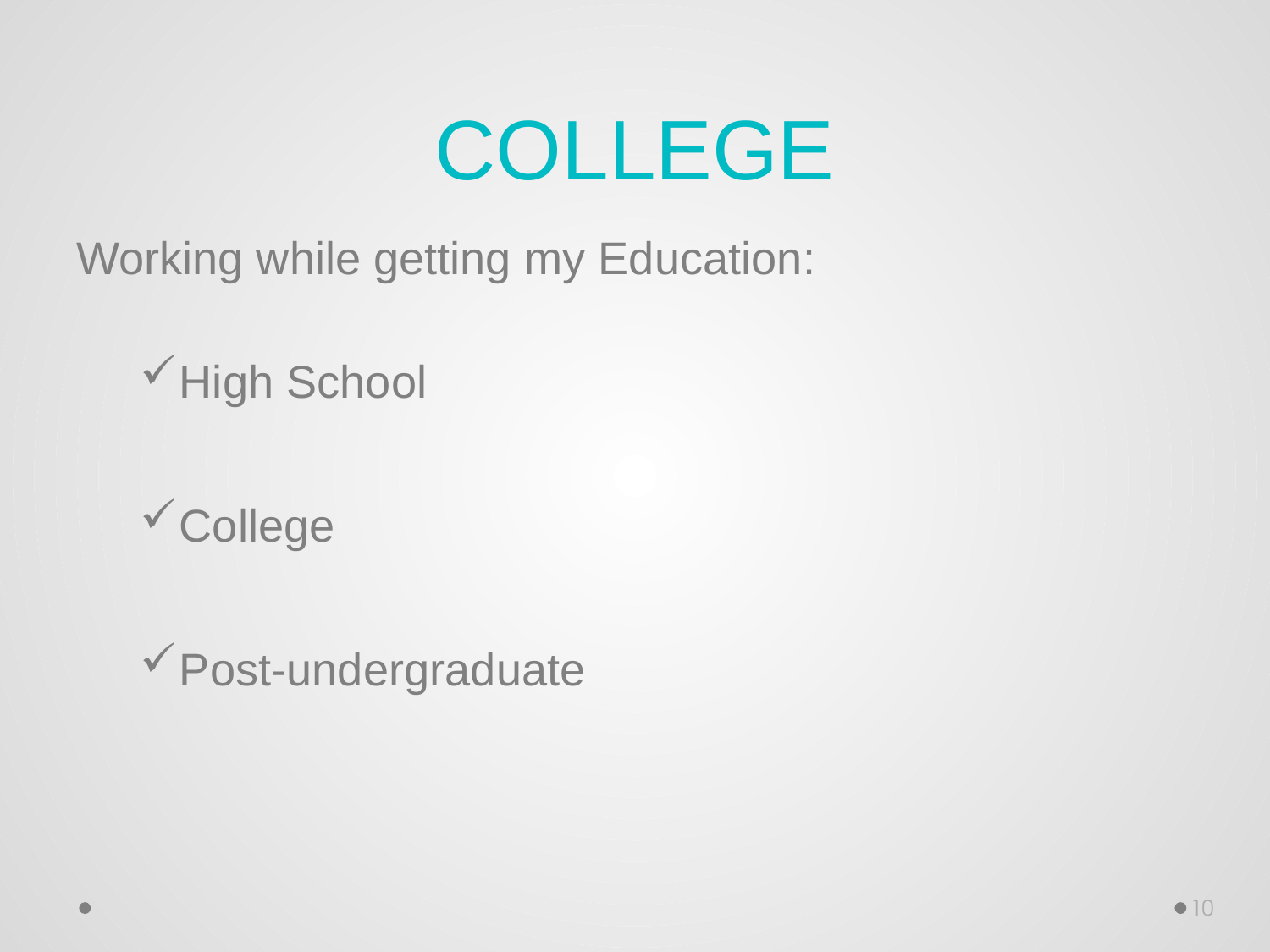

# College
Working while getting my Education:

High School

College

Post-undergraduate
10